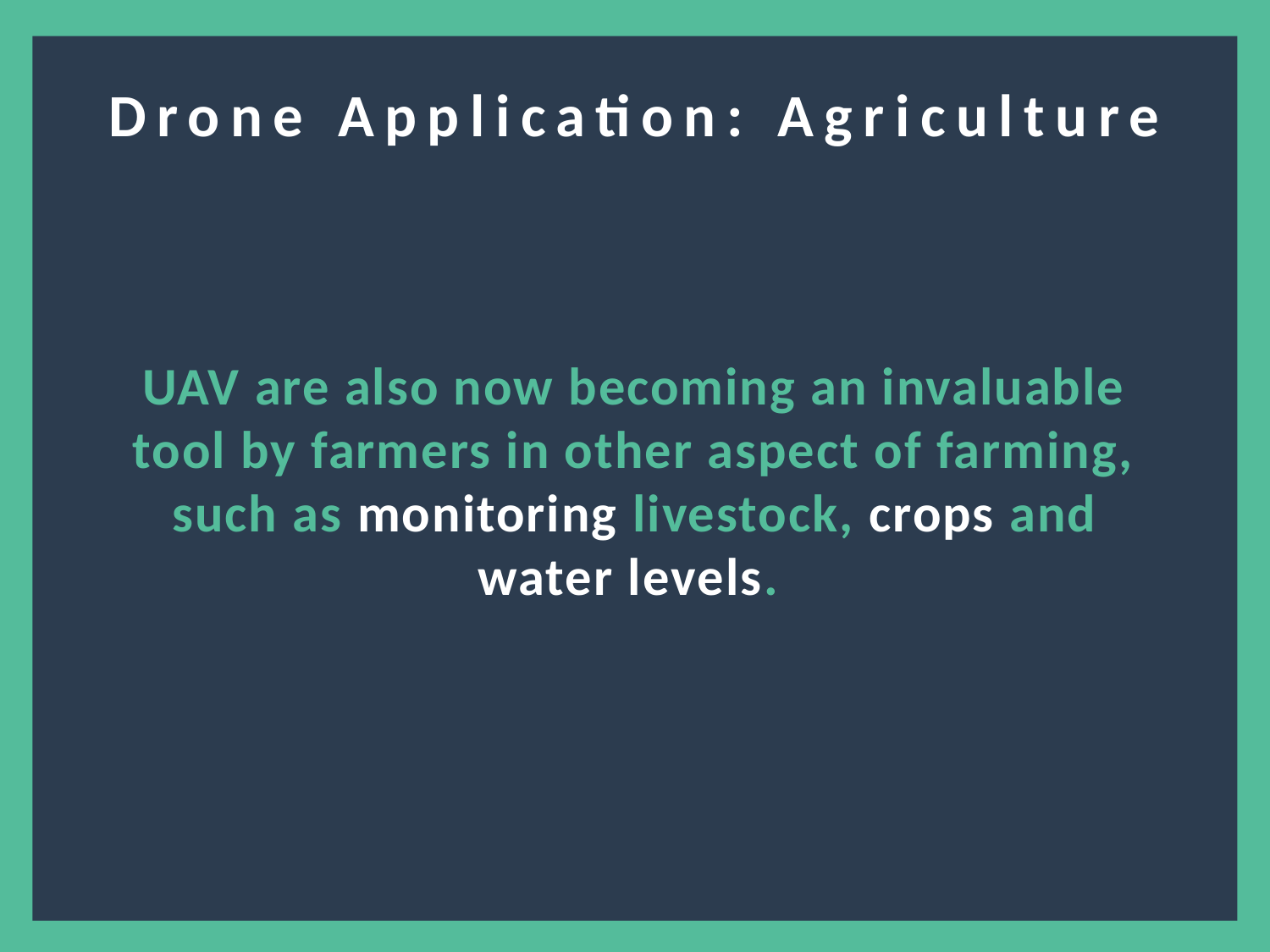

?

Drone Application: Agriculture
UAV are also now becoming an invaluable tool by farmers in other aspect of farming, such as monitoring livestock, crops and water levels.
4